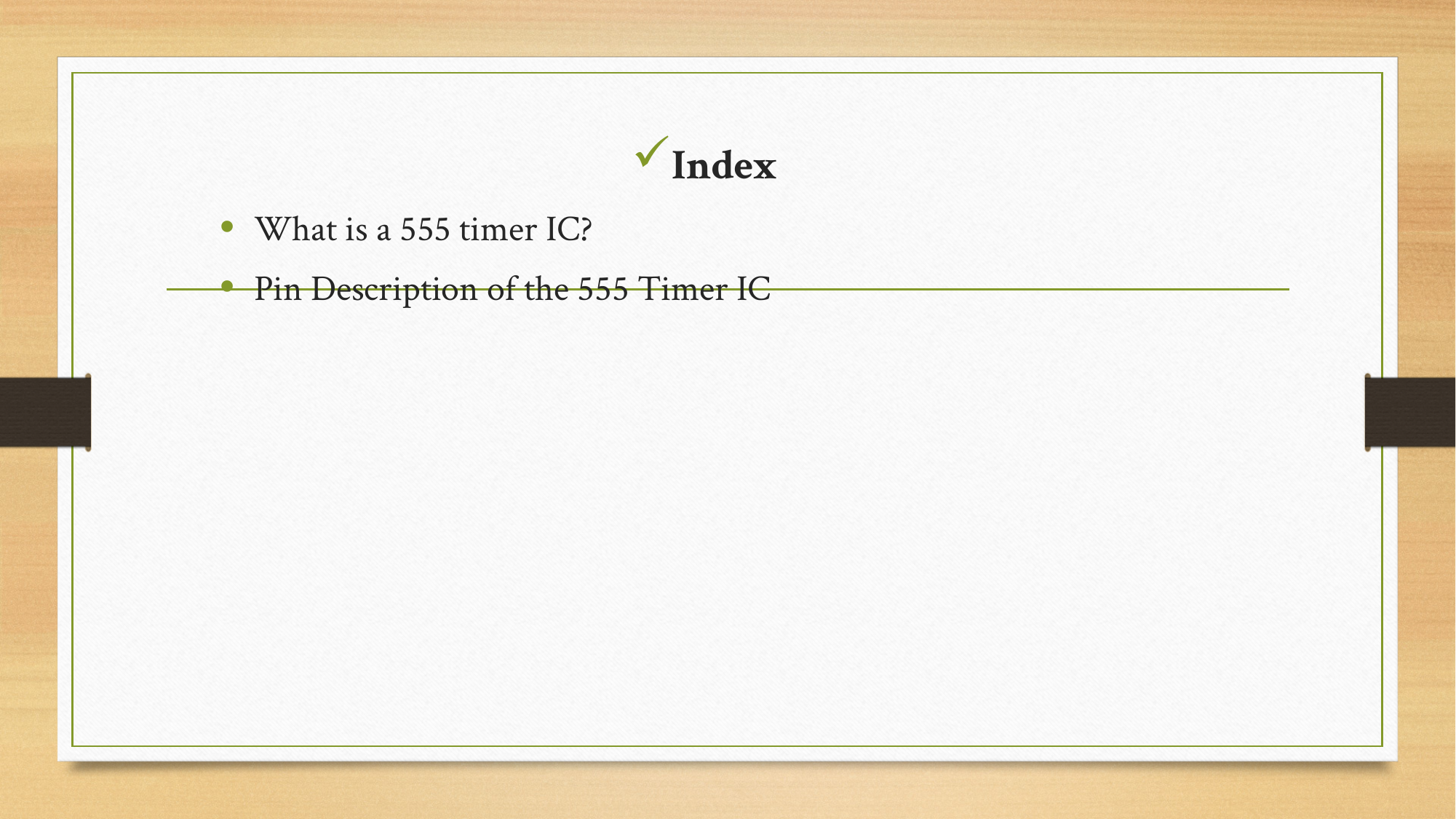

Index
What is a 555 timer IC?
Pin Description of the 555 Timer IC